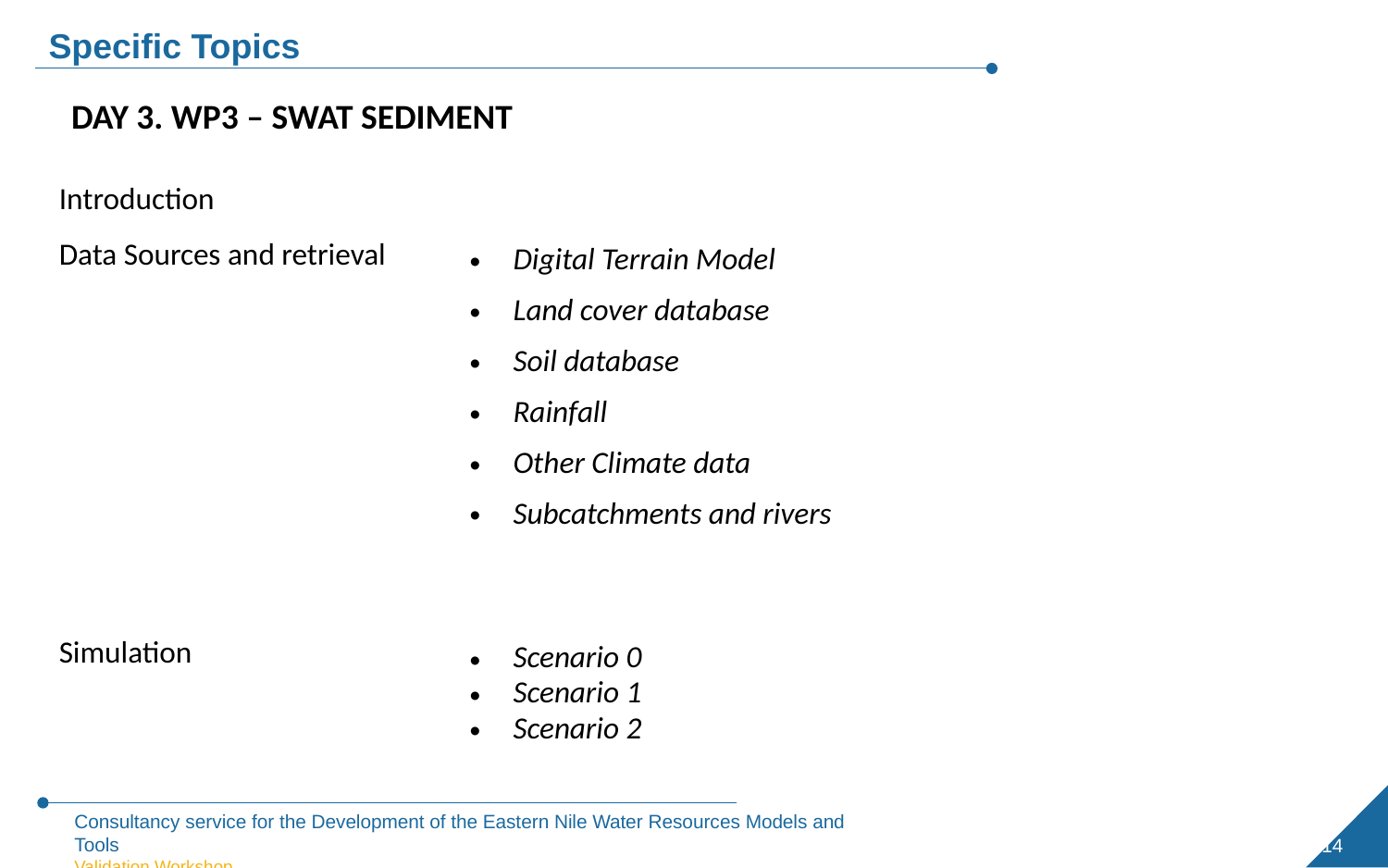

Specific Topics
DAY 3. WP3 – SWAT SEDIMENT
| Introduction |  |
| --- | --- |
| Data Sources and retrieval | Digital Terrain Model Land cover database Soil database Rainfall Other Climate data Subcatchments and rivers |
| Simulation | Scenario 0 Scenario 1 Scenario 2 |